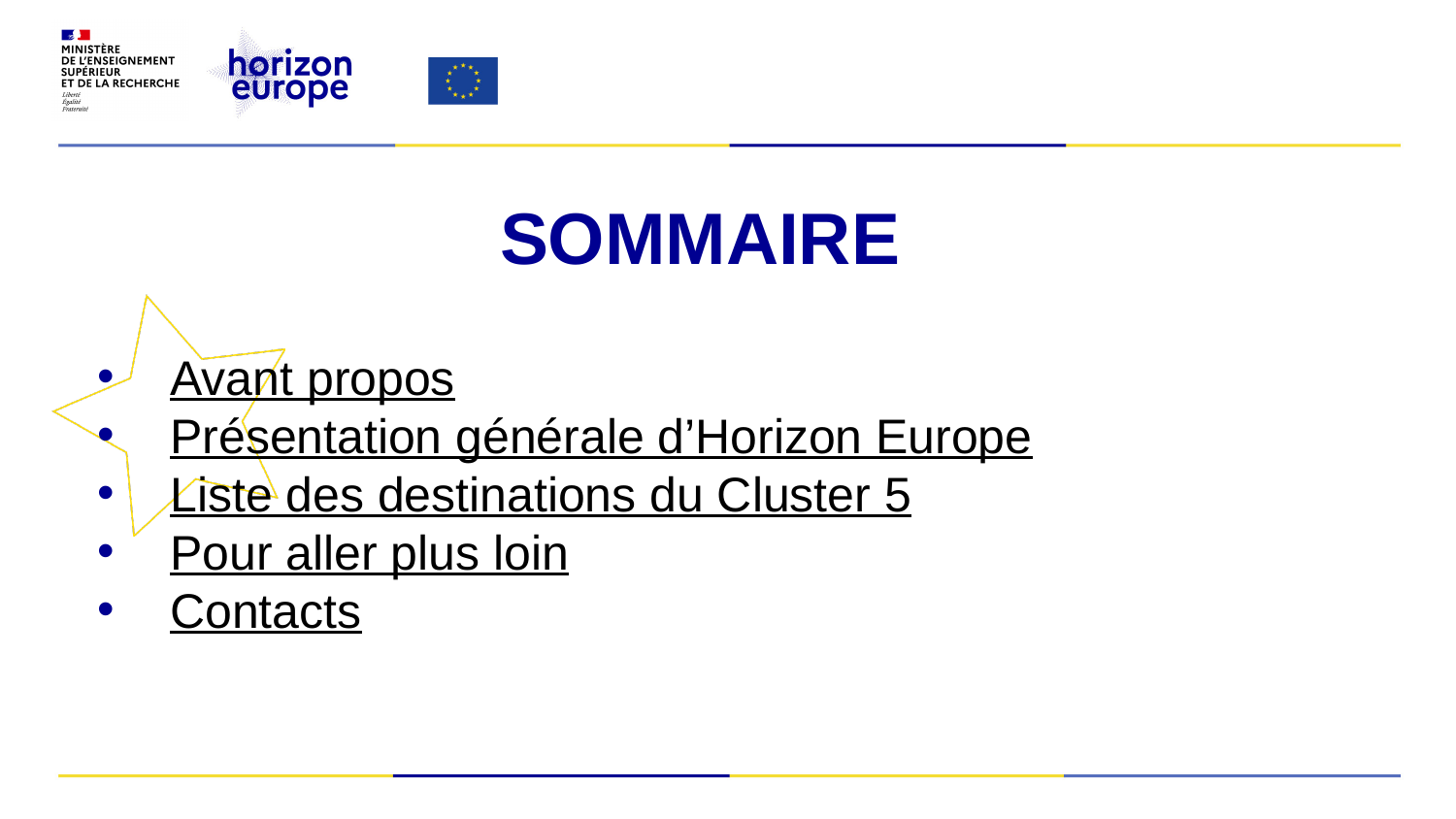

#
SOMMAIRE

Avant propos
Présentation générale d’Horizon Europe
Liste des destinations du Cluster 5
Pour aller plus loin
Contacts